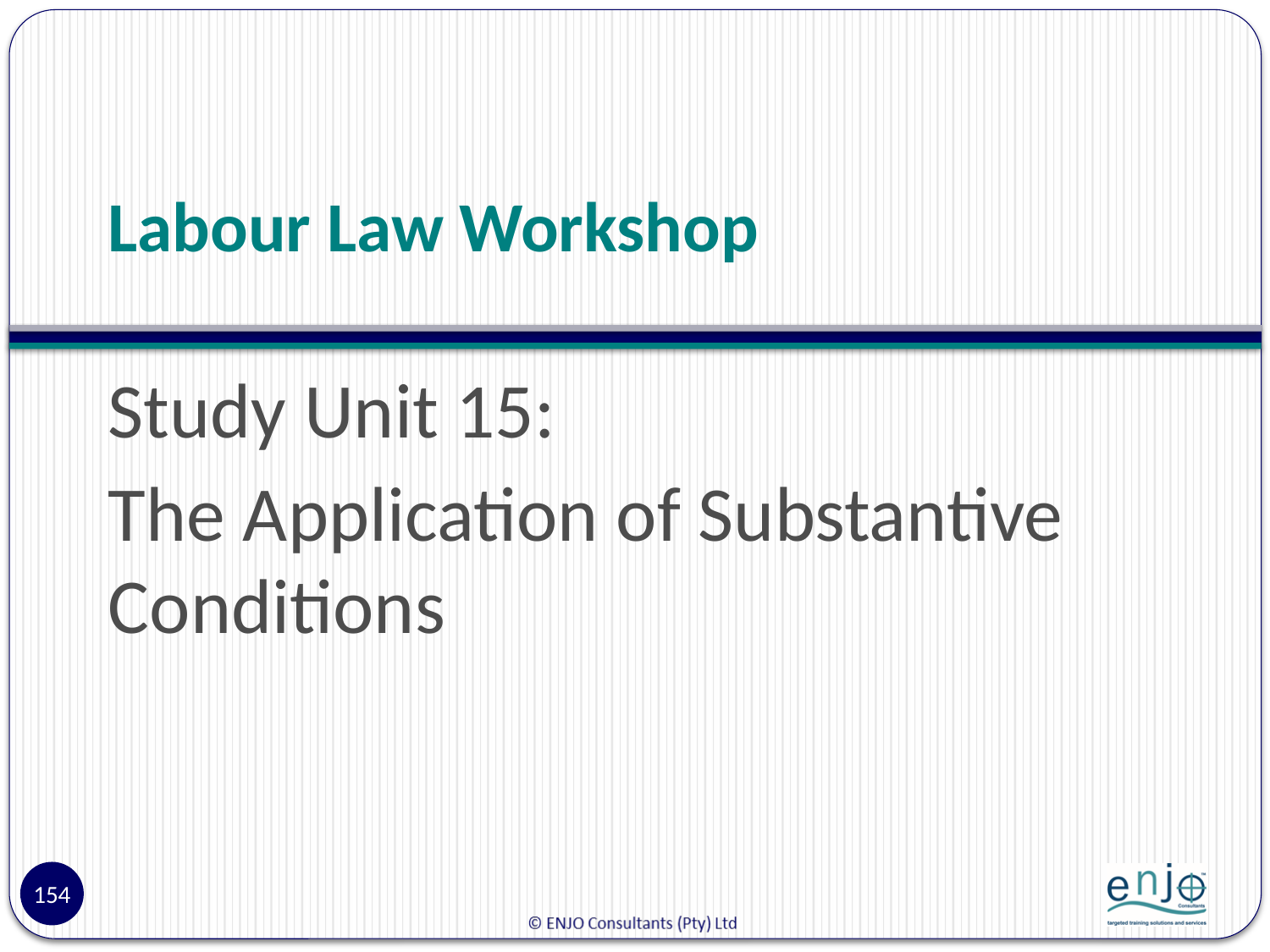

# Labour Law Workshop
Study Unit 15:
The Application of Substantive Conditions
154